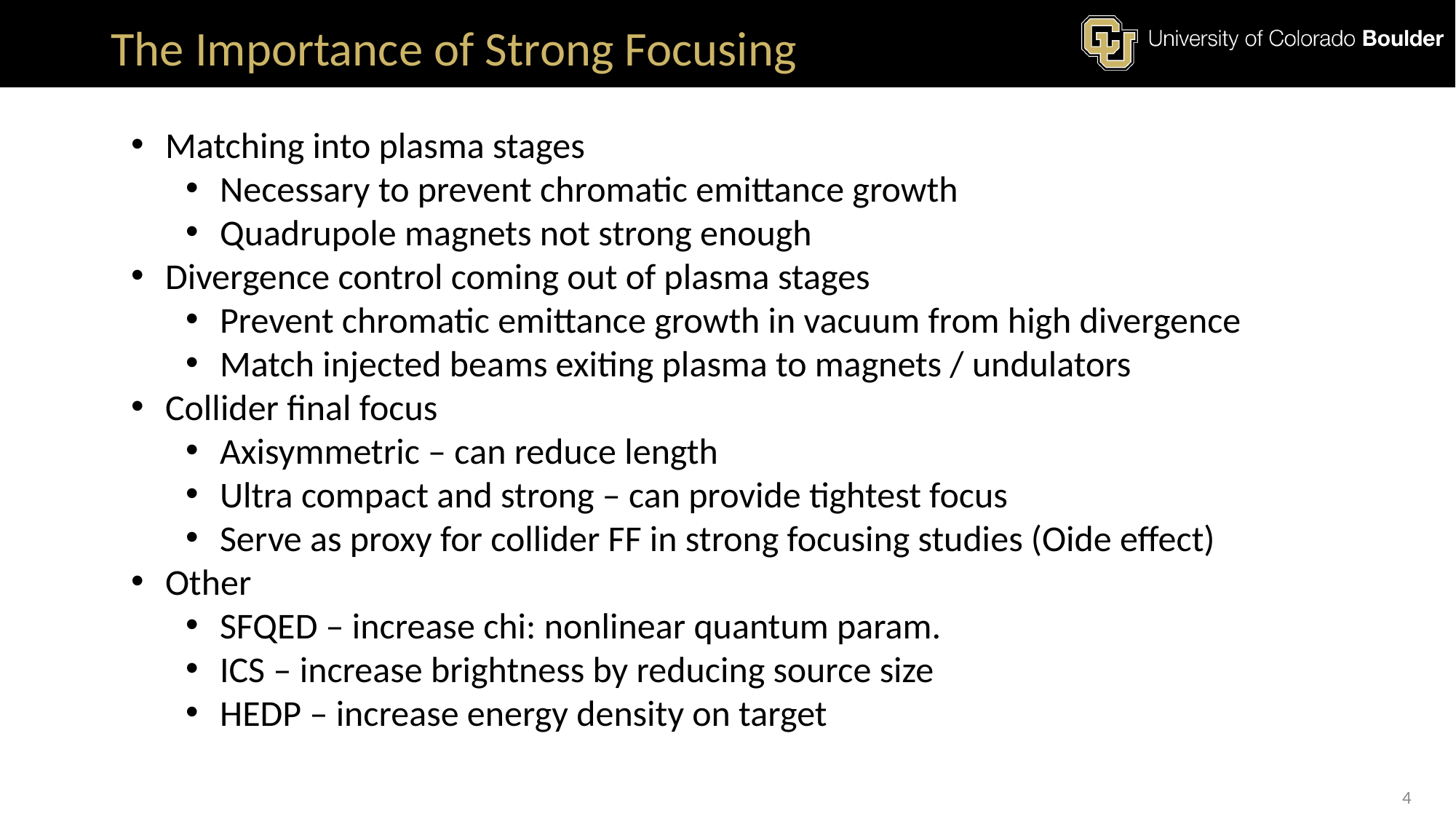

# The Importance of Strong Focusing
Matching into plasma stages
Necessary to prevent chromatic emittance growth
Quadrupole magnets not strong enough
Divergence control coming out of plasma stages
Prevent chromatic emittance growth in vacuum from high divergence
Match injected beams exiting plasma to magnets / undulators
Collider final focus
Axisymmetric – can reduce length
Ultra compact and strong – can provide tightest focus
Serve as proxy for collider FF in strong focusing studies (Oide effect)
Other
SFQED – increase chi: nonlinear quantum param.
ICS – increase brightness by reducing source size
HEDP – increase energy density on target
4